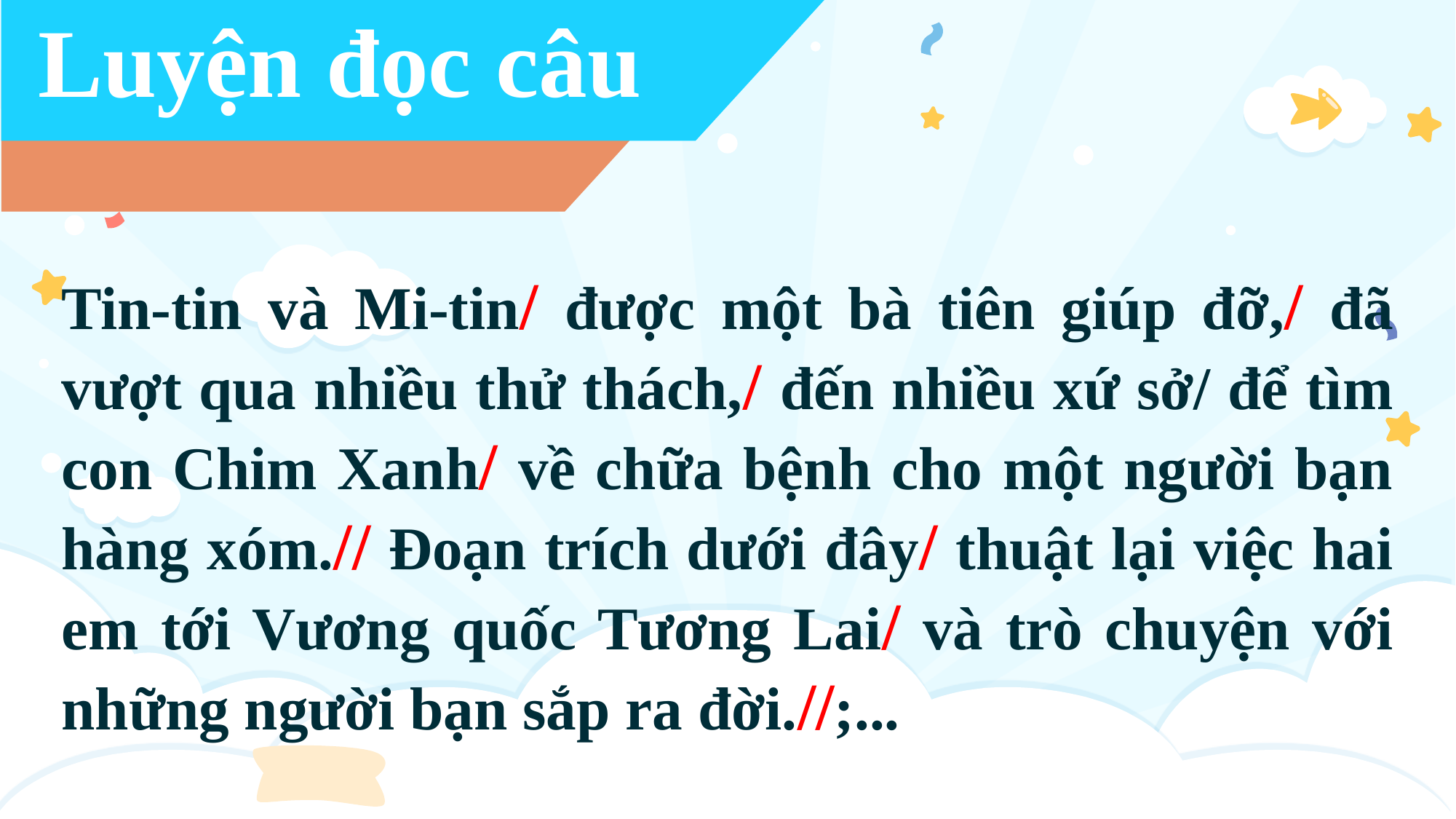

Luyện đọc câu

Tin-tin và Mi-tin/ được một bà tiên giúp đỡ,/ đã vượt qua nhiều thử thách,/ đến nhiều xứ sở/ để tìm con Chim Xanh/ về chữa bệnh cho một người bạn hàng xóm.// Đoạn trích dưới đây/ thuật lại việc hai em tới Vương quốc Tương Lai/ và trò chuyện với những người bạn sắp ra đời.//;...